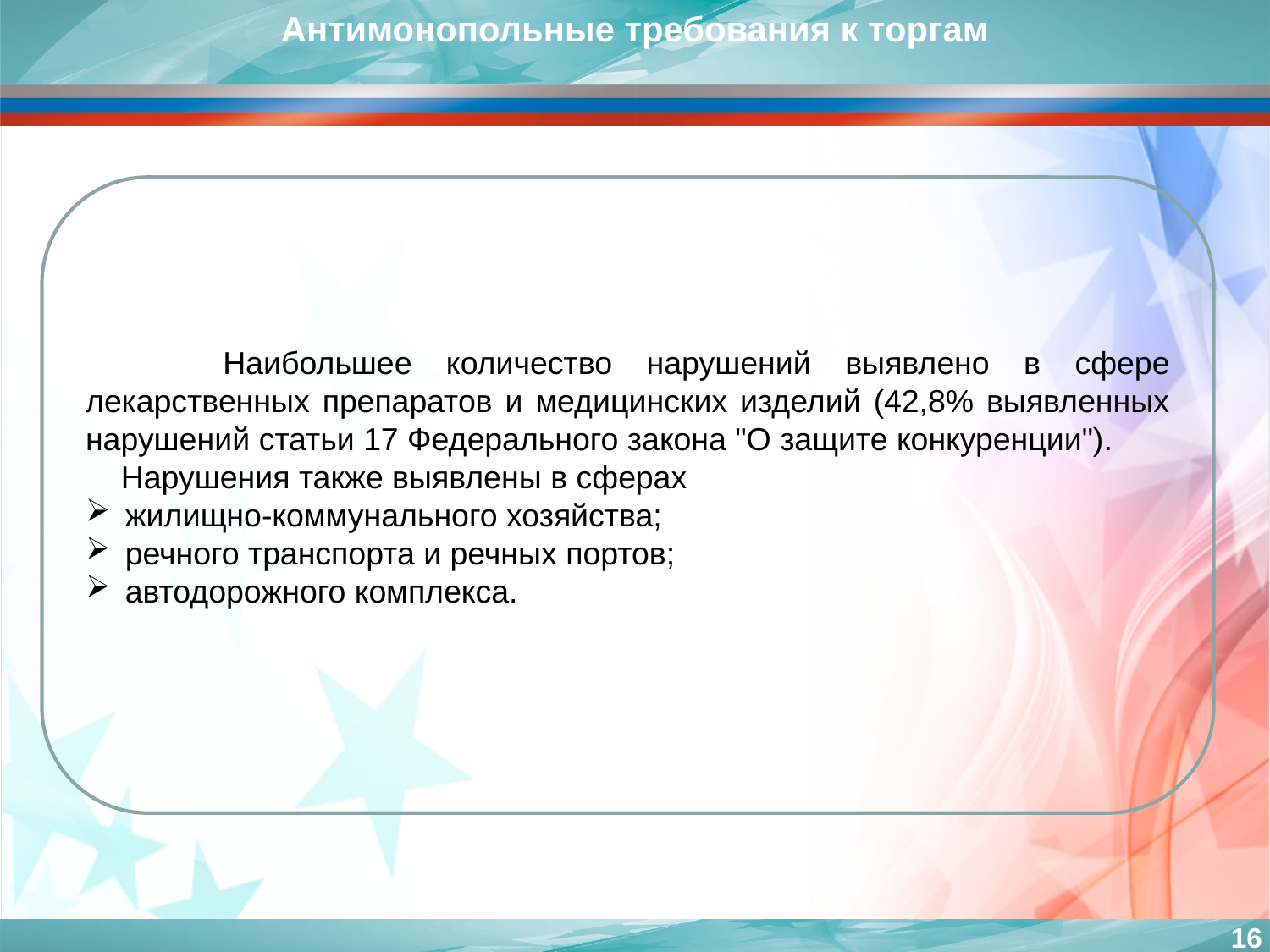

Антимонопольные требования к торгам
    Наибольшее количество нарушений выявлено в сфере лекарственных препаратов и медицинских изделий (42,8% выявленных нарушений статьи 17 Федерального закона "О защите конкуренции").
    Нарушения также выявлены в сферах
жилищно-коммунального хозяйства;
речного транспорта и речных портов;
автодорожного комплекса.

16